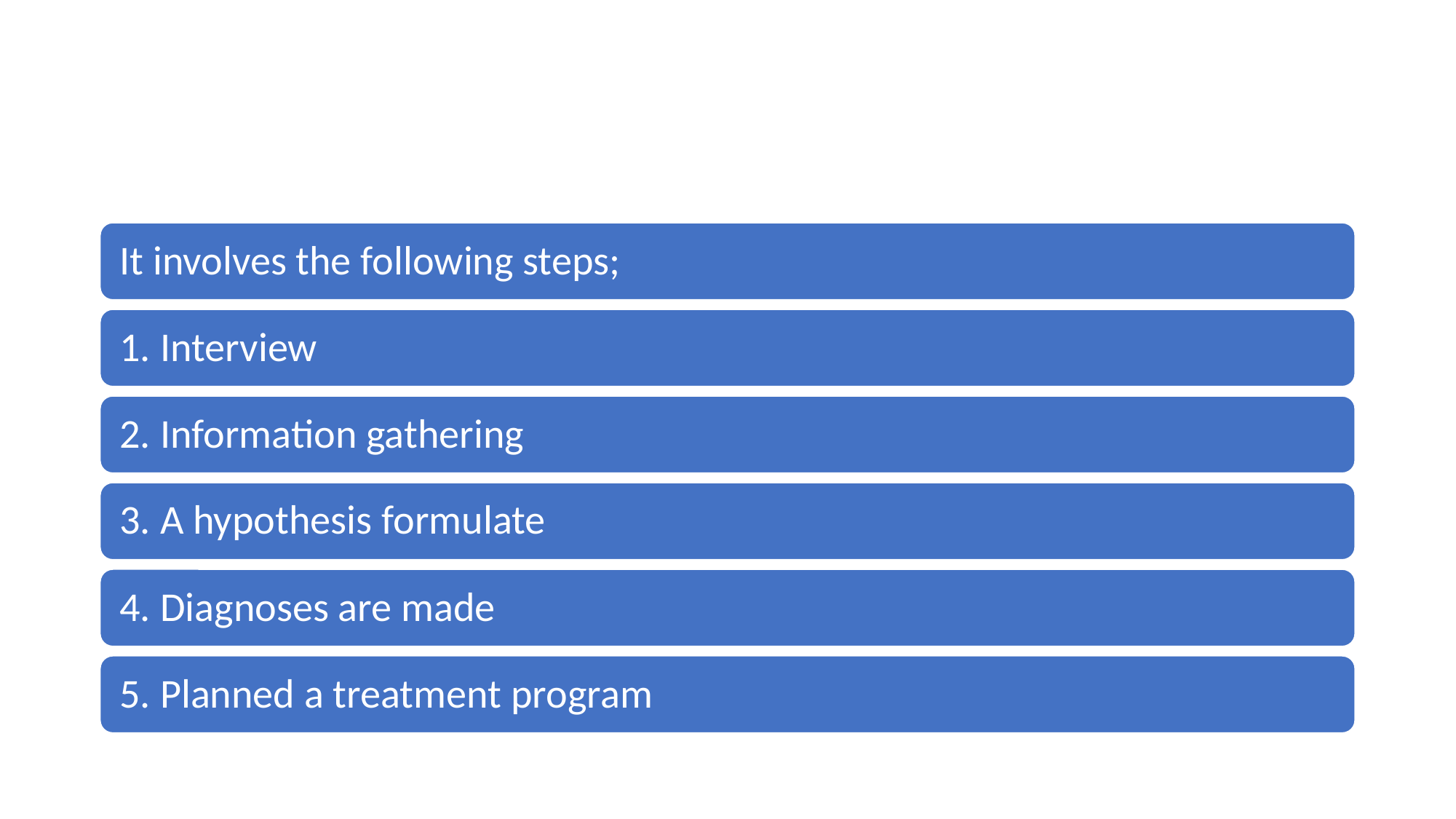

#
It involves the following steps;
1. Interview
2. Information gathering
3. A hypothesis formulate
4. Diagnoses are made
5. Planned a treatment program